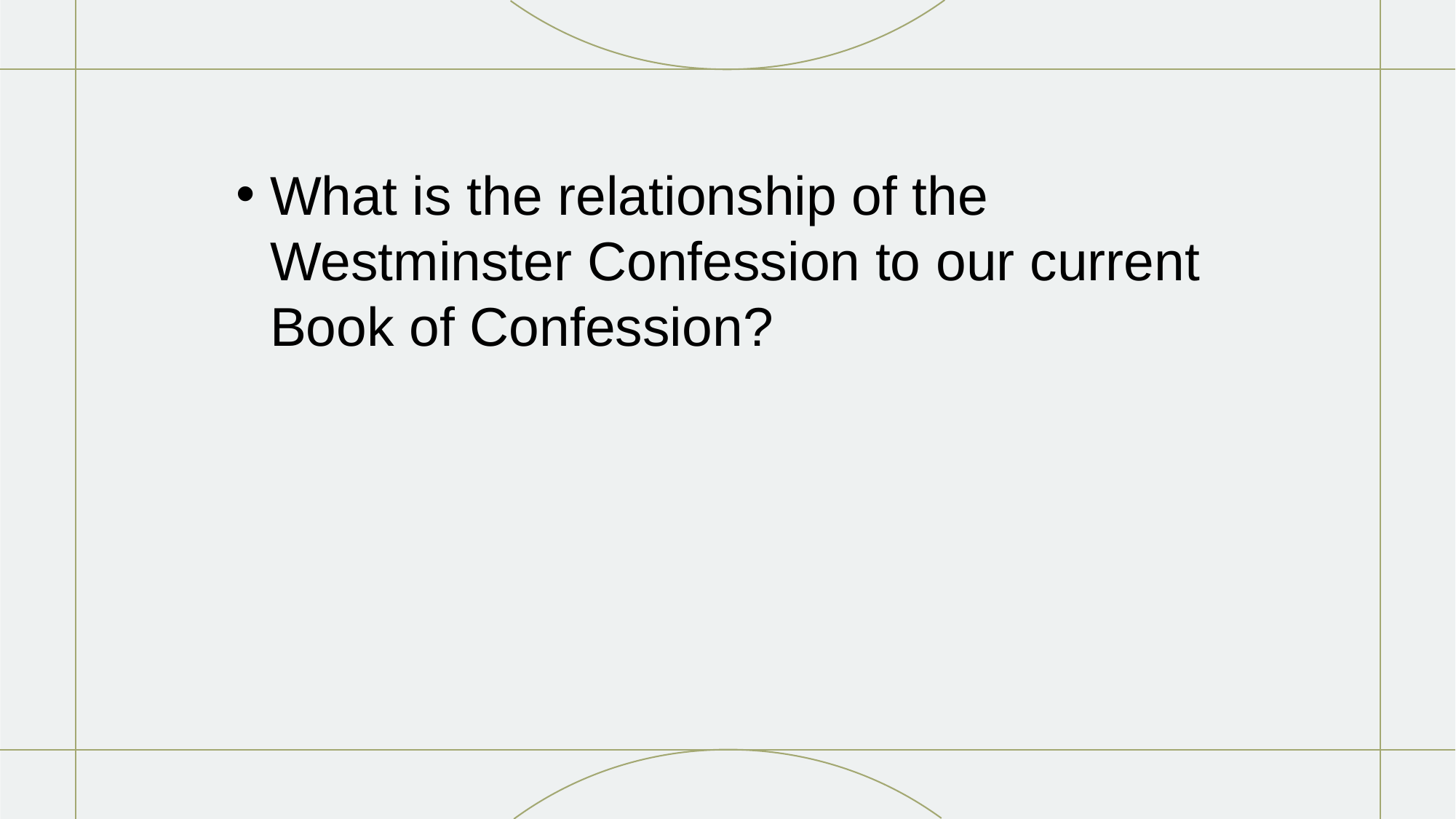

What is the relationship of the Westminster Confession to our current Book of Confession?